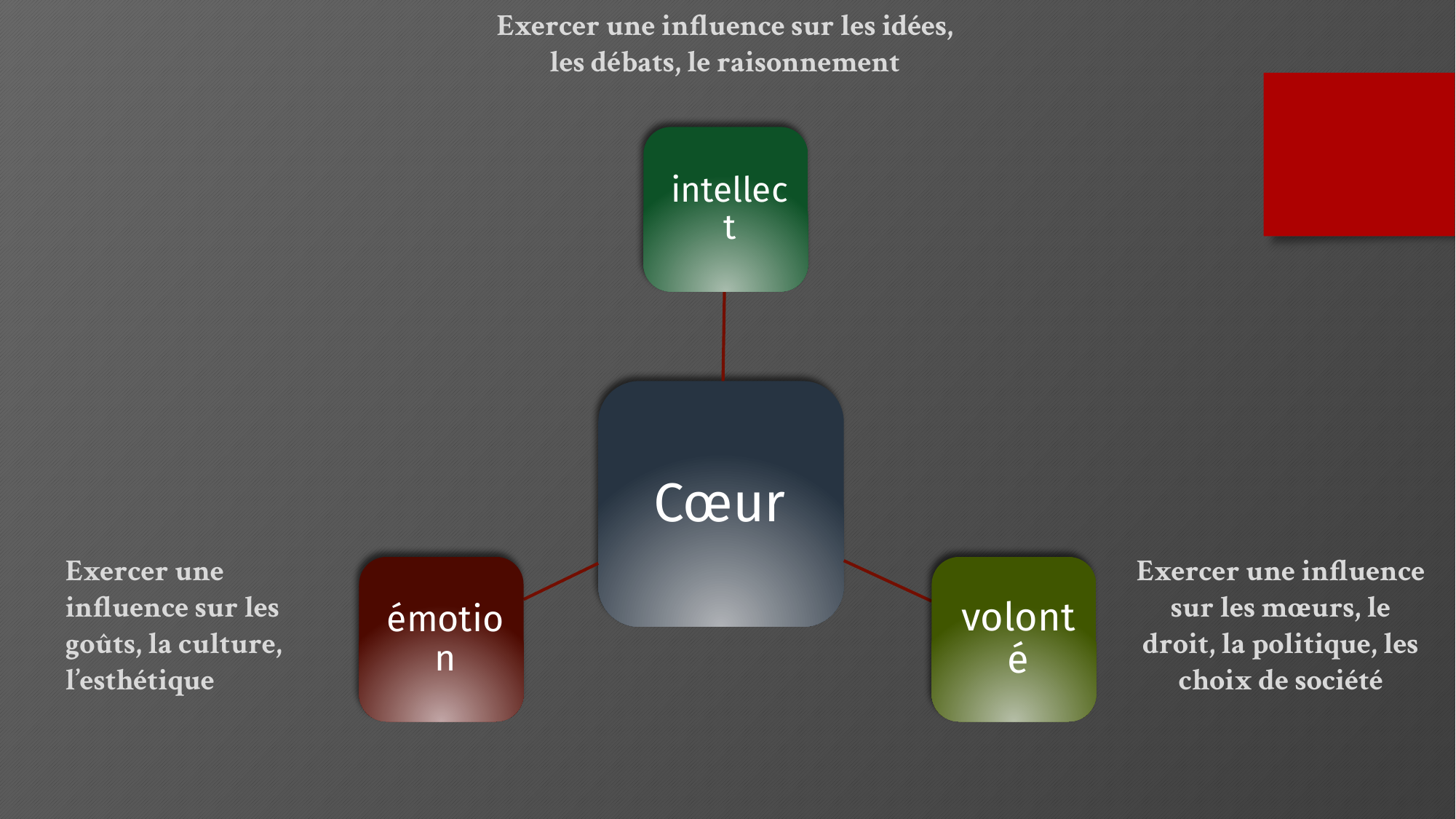

Cœur
intellect
volonté
émotion
Exercer une influence sur les idées, les débats, le raisonnement

Exercer une influence sur les goûts, la culture, l’esthétique

Exercer une influence sur les mœurs, le droit, la politique, les choix de société